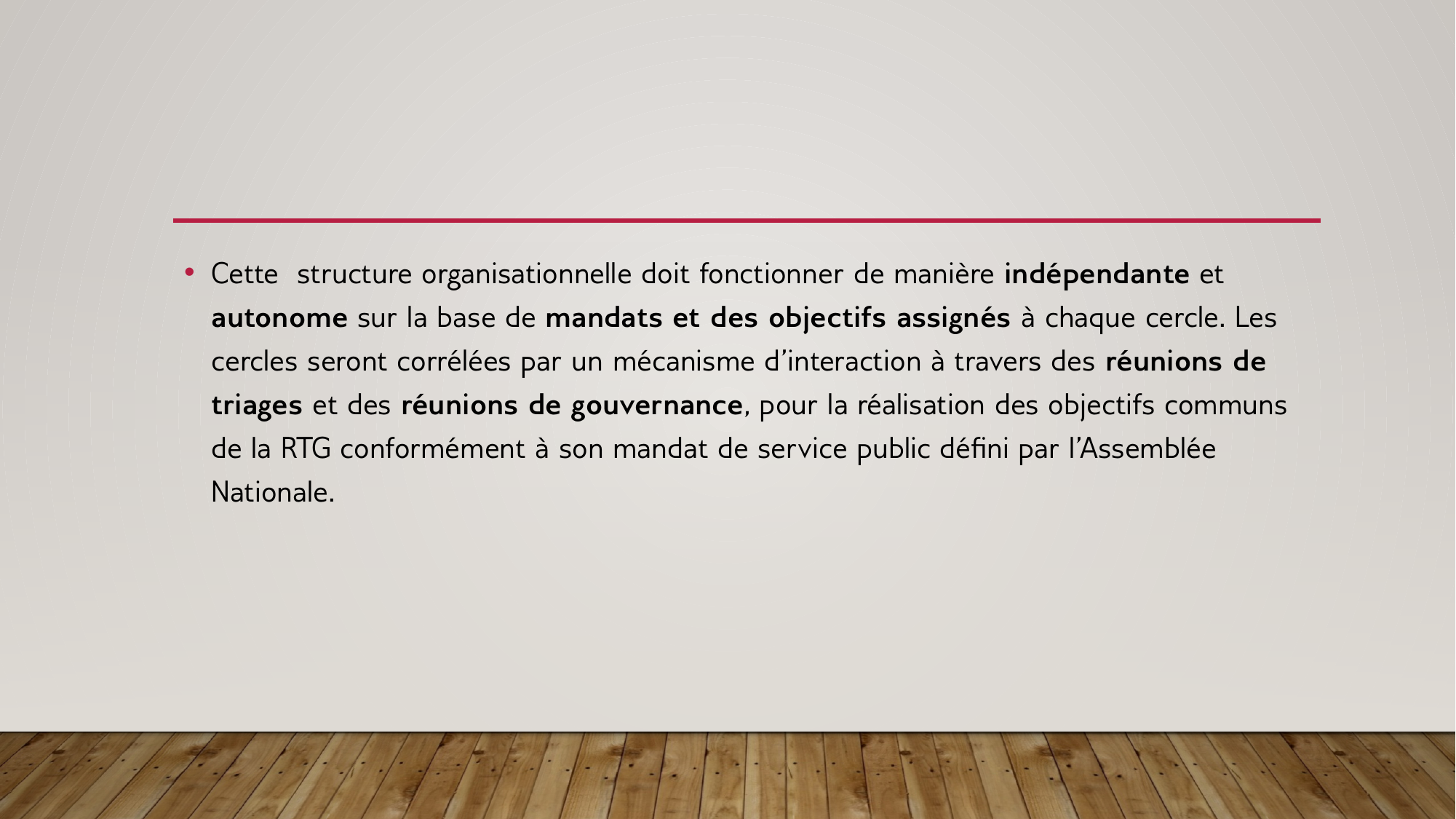

#
Cette  structure organisationnelle doit fonctionner de manière indépendante et autonome sur la base de mandats et des objectifs assignés à chaque cercle. Les cercles seront corrélées par un mécanisme d’interaction à travers des réunions de triages et des réunions de gouvernance, pour la réalisation des objectifs communs de la RTG conformément à son mandat de service public défini par l’Assemblée Nationale.